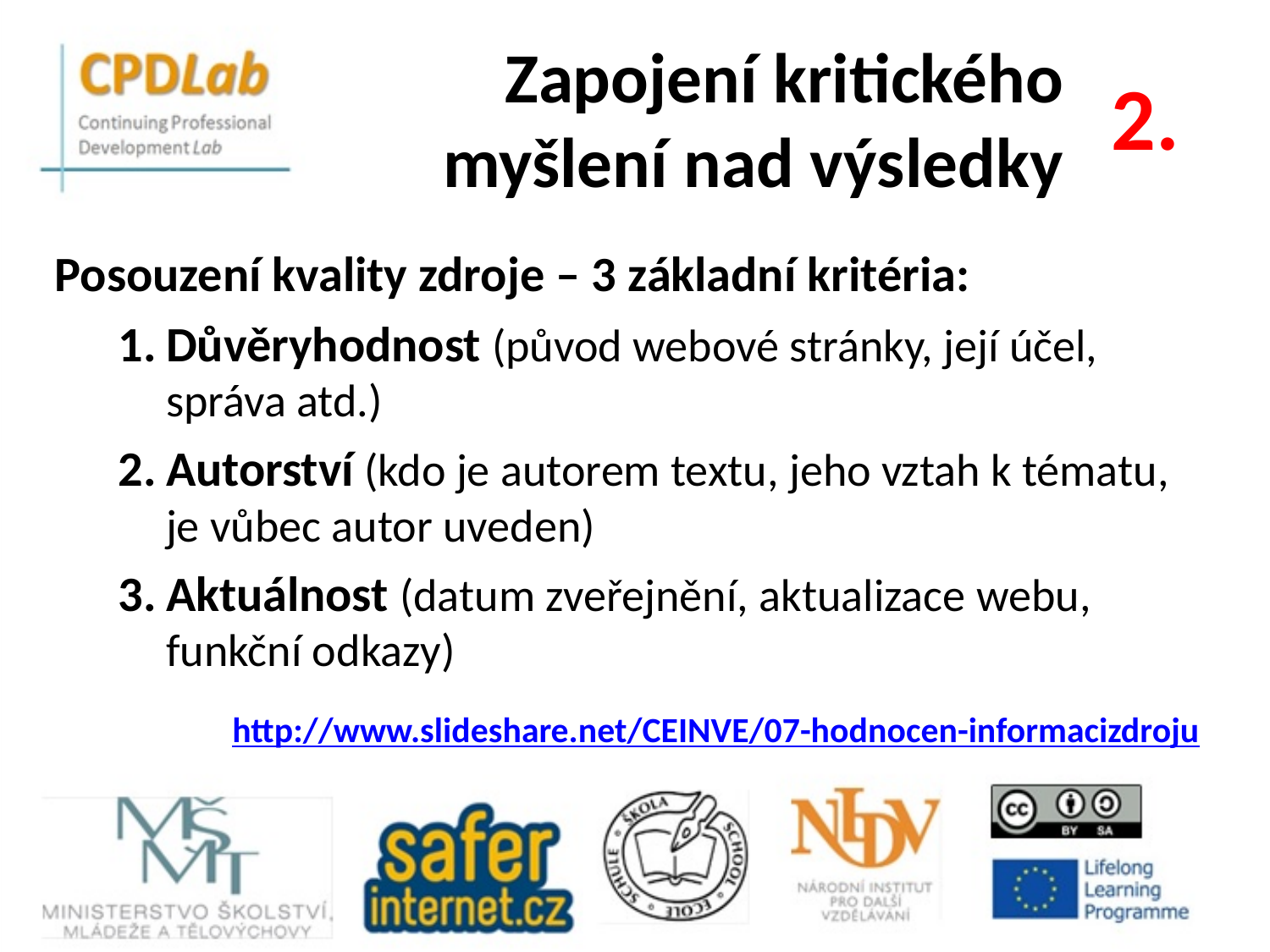

# Zapojení kritického myšlení nad výsledky
2.
Posouzení kvality zdroje – 3 základní kritéria:
Důvěryhodnost (původ webové stránky, její účel, správa atd.)
Autorství (kdo je autorem textu, jeho vztah k tématu, je vůbec autor uveden)
Aktuálnost (datum zveřejnění, aktualizace webu, funkční odkazy)
http://www.slideshare.net/CEINVE/07-hodnocen-informacizdroju